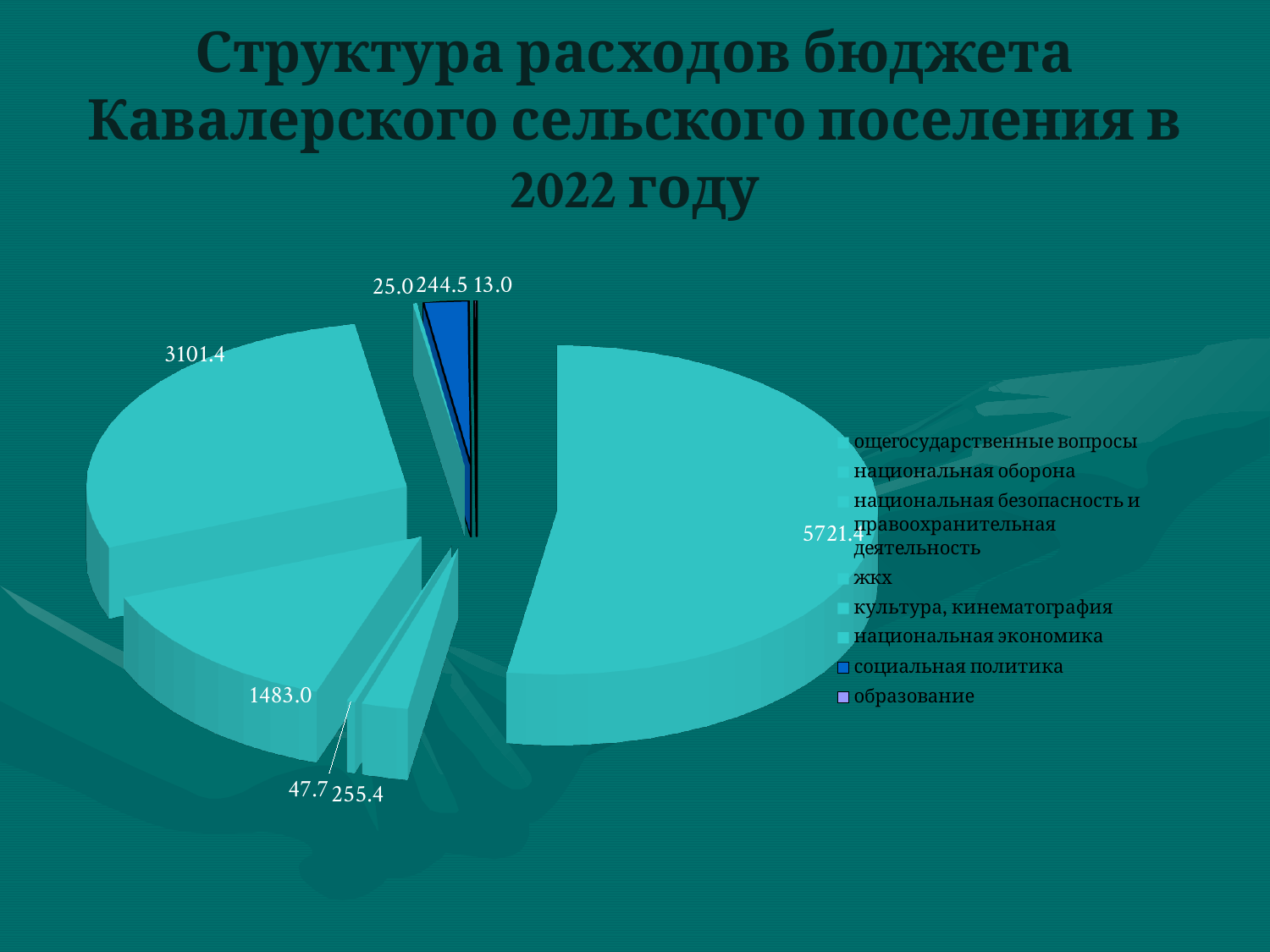

# Структура расходов бюджета Кавалерского сельского поселения в 2022 году

[unsupported chart]